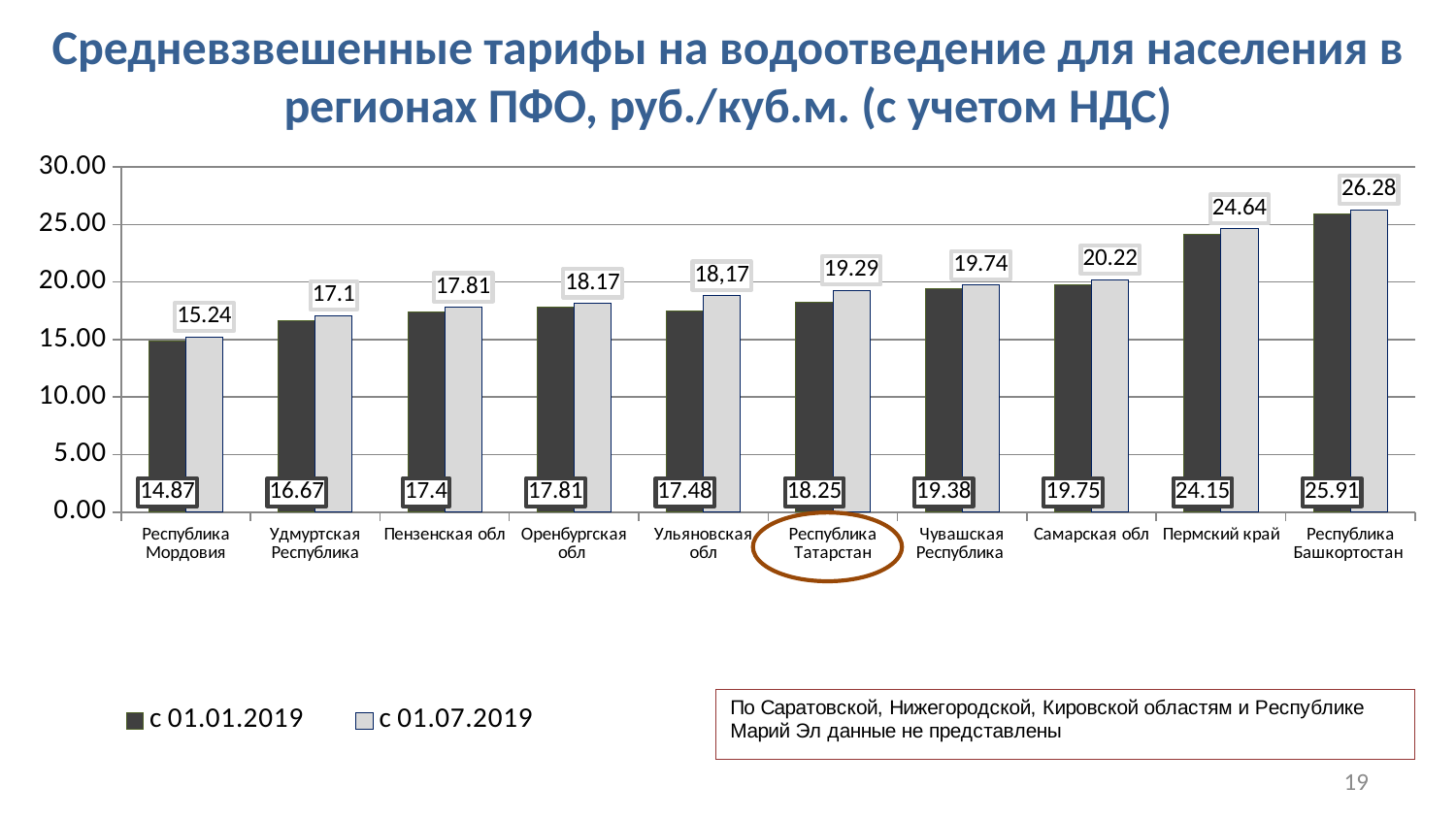

# Средневзвешенные тарифы на водоотведение для населения в регионах ПФО, руб./куб.м. (с учетом НДС)

### Chart

| Category | c 01.01.2019 | c 01.07.2019 |
|---|---|---|
| Республика Мордовия | 14.87 | 15.24 |
| Удмуртская Республика | 16.67 | 17.1 |
| Пензенская обл | 17.4 | 17.81 |
| Оренбургская обл  | 17.81 | 18.17 |
| Ульяновская обл | 17.48 | 18.82 |
| Республика Татарстан | 18.25 | 19.29 |
| Чувашская Республика  | 19.38 | 19.74 |
| Самарская обл | 19.75 | 20.22 |
| Пермский край | 24.15 | 24.64 |
| Республика Башкортостан  | 25.91 | 26.28 |
19